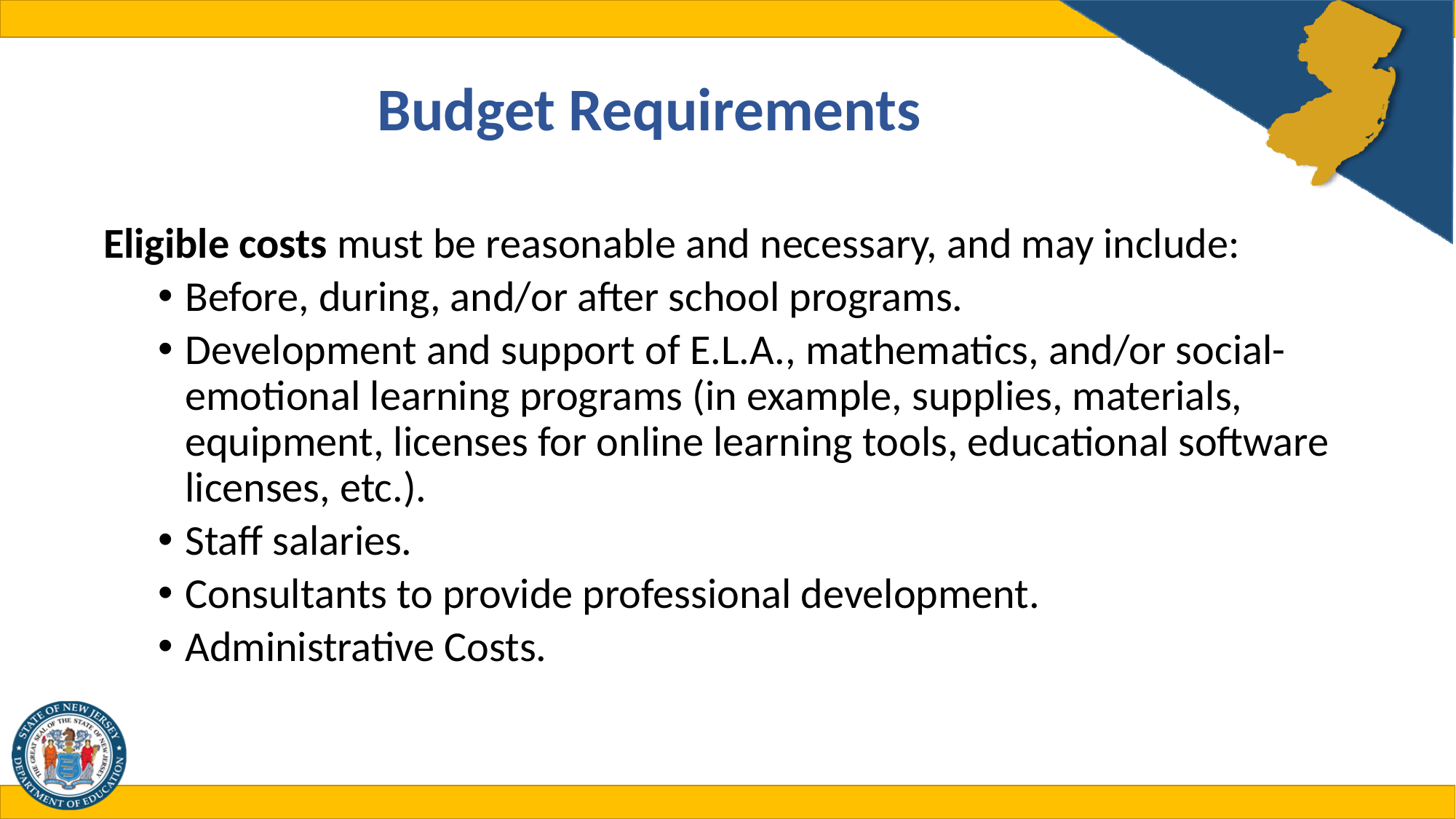

# Budget Requirements
Eligible costs must be reasonable and necessary, and may include:
Before, during, and/or after school programs.
Development and support of E.L.A., mathematics, and/or social-emotional learning programs (in example, supplies, materials, equipment, licenses for online learning tools, educational software licenses, etc.).
Staff salaries.
Consultants to provide professional development.
Administrative Costs.